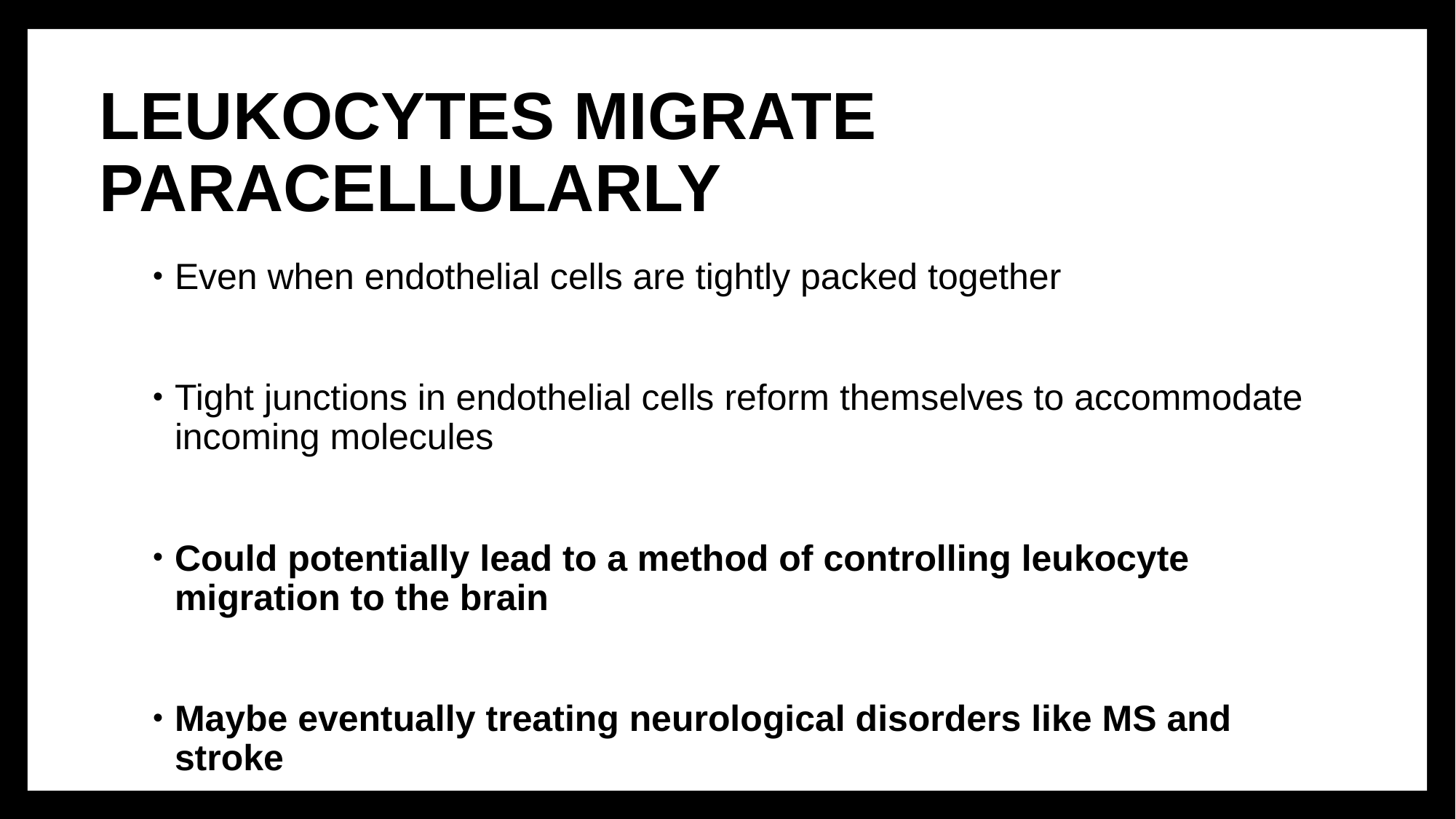

# LEUKOCYTES MIGRATE PARACELLULARLY
Even when endothelial cells are tightly packed together

Tight junctions in endothelial cells reform themselves to accommodate incoming molecules

Could potentially lead to a method of controlling leukocyte migration to the brain

Maybe eventually treating neurological disorders like MS and stroke